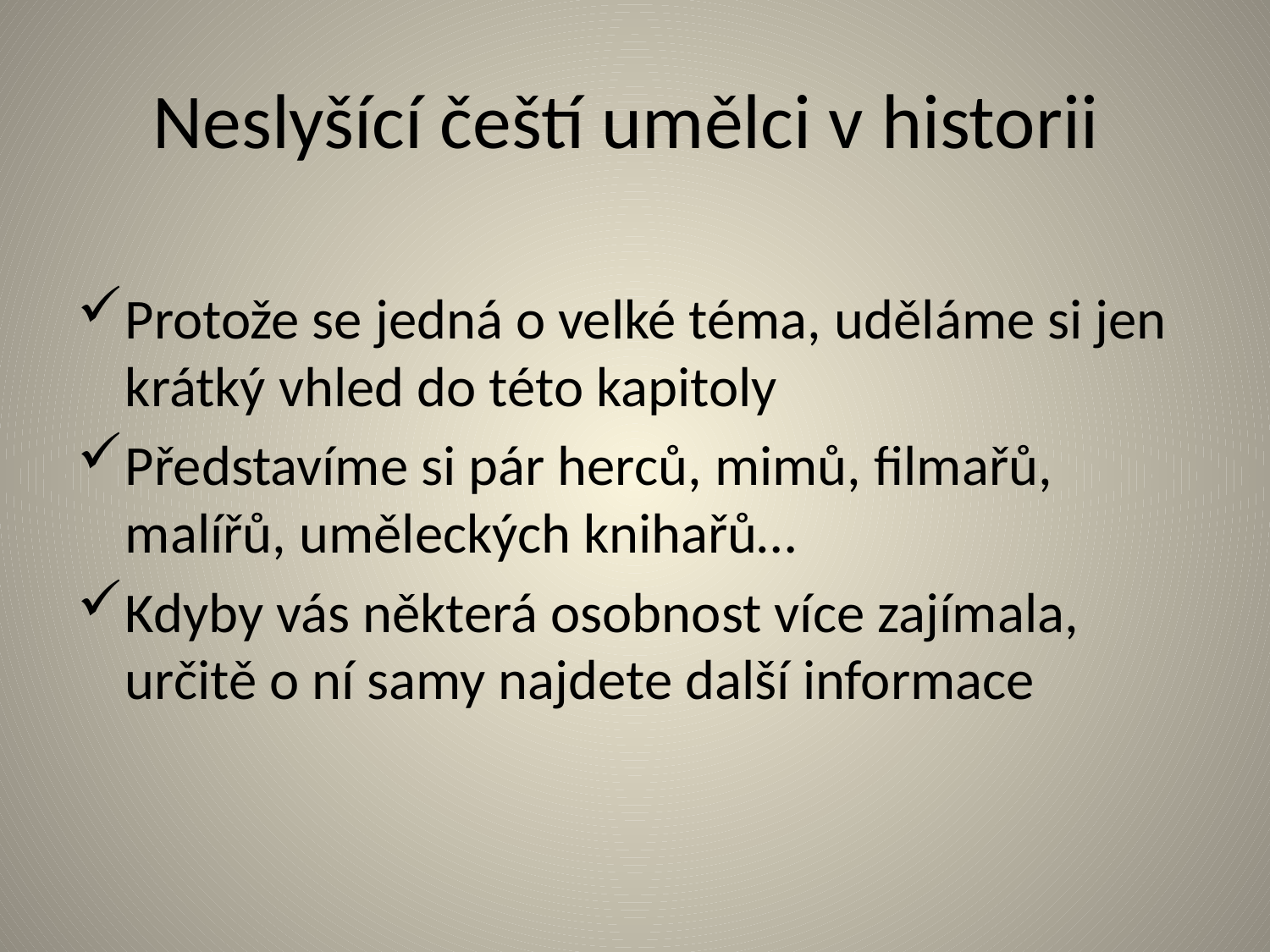

# Neslyšící čeští umělci v historii
Protože se jedná o velké téma, uděláme si jen krátký vhled do této kapitoly
Představíme si pár herců, mimů, filmařů, malířů, uměleckých knihařů…
Kdyby vás některá osobnost více zajímala, určitě o ní samy najdete další informace